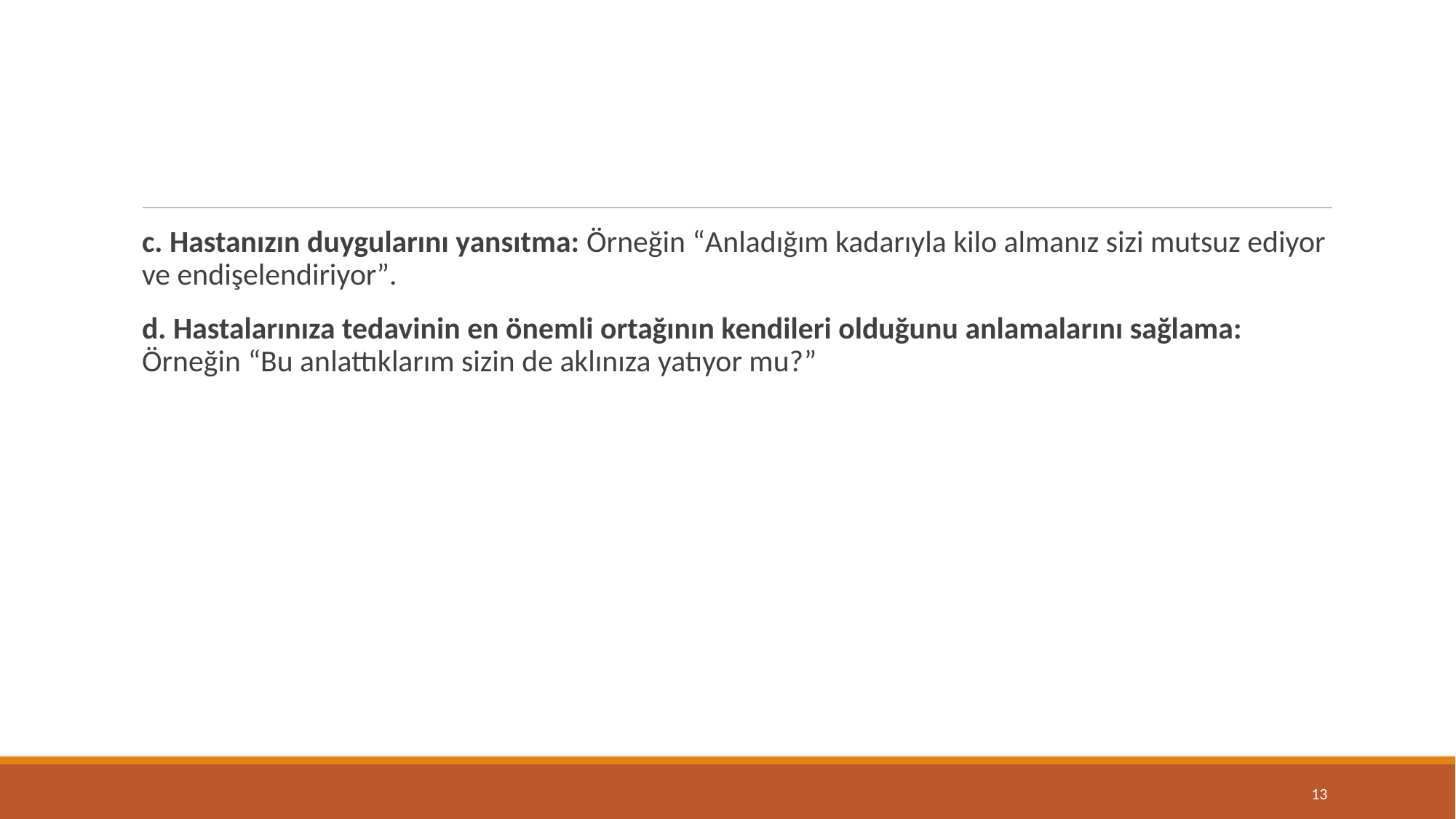

#
c. Hastanızın duygularını yansıtma: Örneğin “Anladığım kadarıyla kilo almanız sizi mutsuz ediyor ve endişelendiriyor”.
d. Hastalarınıza tedavinin en önemli ortağının kendileri olduğunu anlamalarını sağlama: Örneğin “Bu anlattıklarım sizin de aklınıza yatıyor mu?”

13